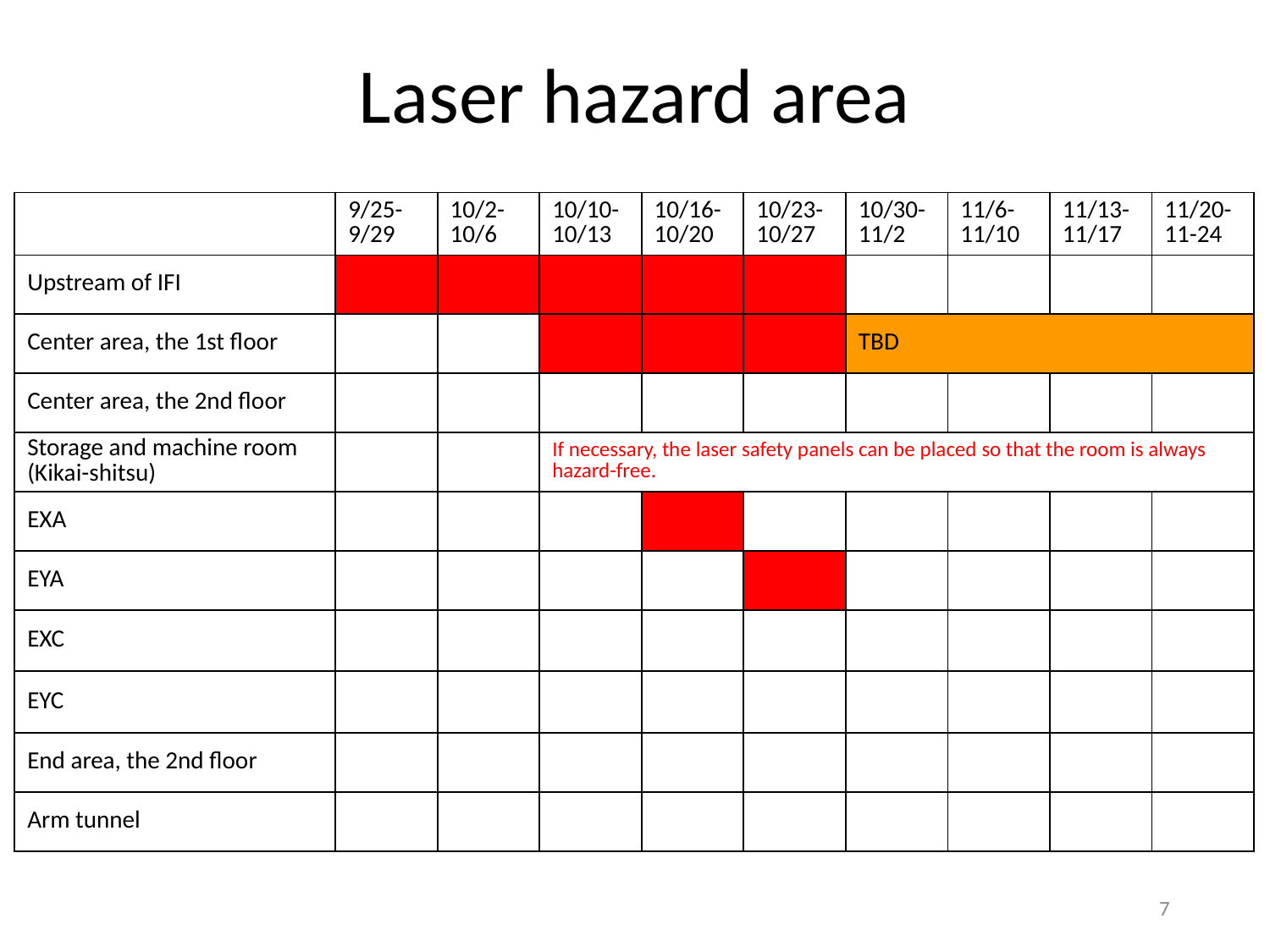

# Laser hazard area
|  | 9/25-9/29 | 10/2-10/6 | 10/10-10/13 | 10/16-10/20 | 10/23-10/27 | 10/30-11/2 | 11/6-11/10 | 11/13-11/17 | 11/20-11-24 |
| --- | --- | --- | --- | --- | --- | --- | --- | --- | --- |
| Upstream of IFI |  |  |  |  |  |  |  |  |  |
| Center area, the 1st floor |  |  |  |  |  | TBD |  |  |  |
| Center area, the 2nd floor |  |  |  |  |  |  |  |  |  |
| Storage and machine room (Kikai-shitsu) |  |  | If necessary, the laser safety panels can be placed so that the room is always hazard-free. |  |  |  |  |  |  |
| EXA |  |  |  |  |  |  |  |  |  |
| EYA |  |  |  |  |  |  |  |  |  |
| EXC |  |  |  |  |  |  |  |  |  |
| EYC |  |  |  |  |  |  |  |  |  |
| End area, the 2nd floor |  |  |  |  |  |  |  |  |  |
| Arm tunnel |  |  |  |  |  |  |  |  |  |
7